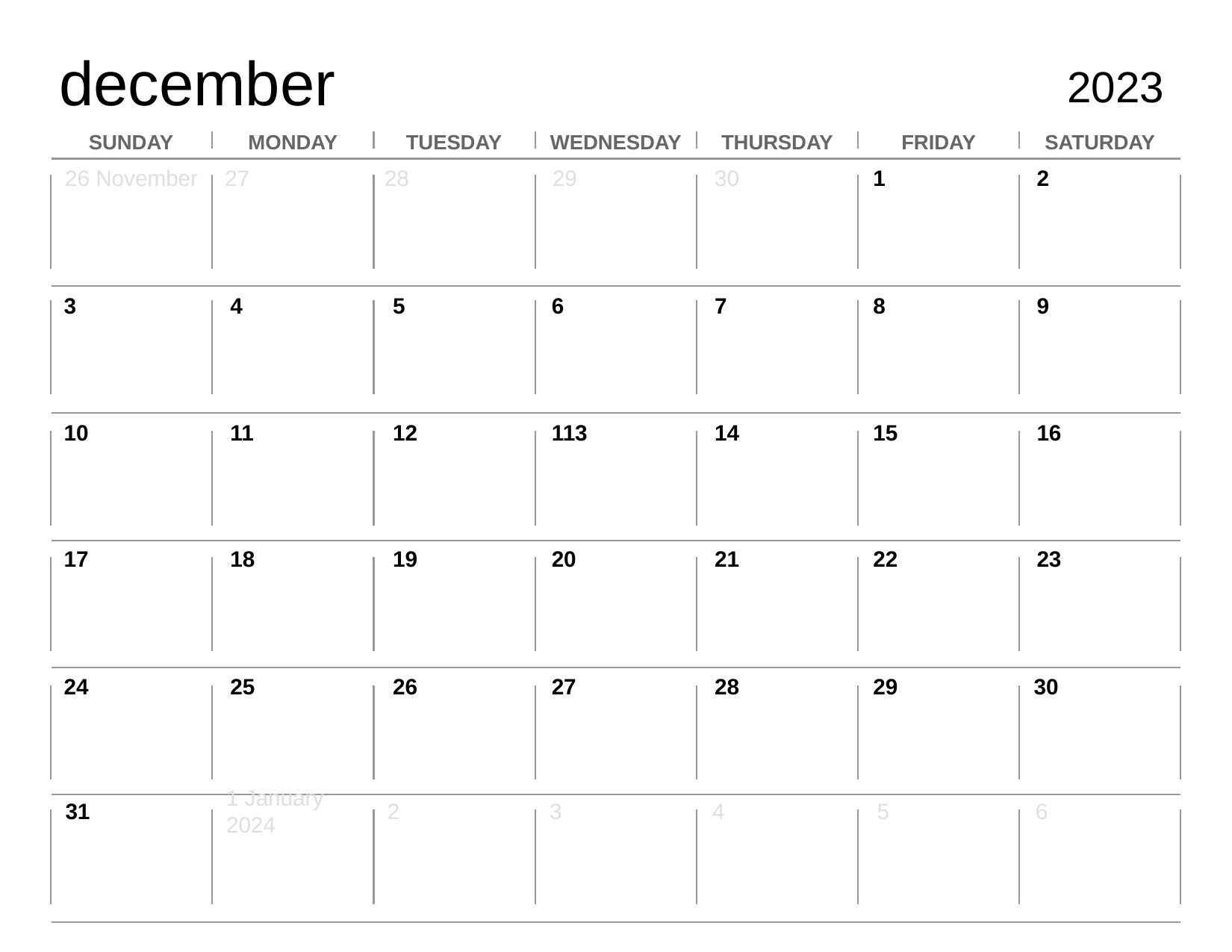

Christmas Eve
Christmas Day

New Year’s Eve